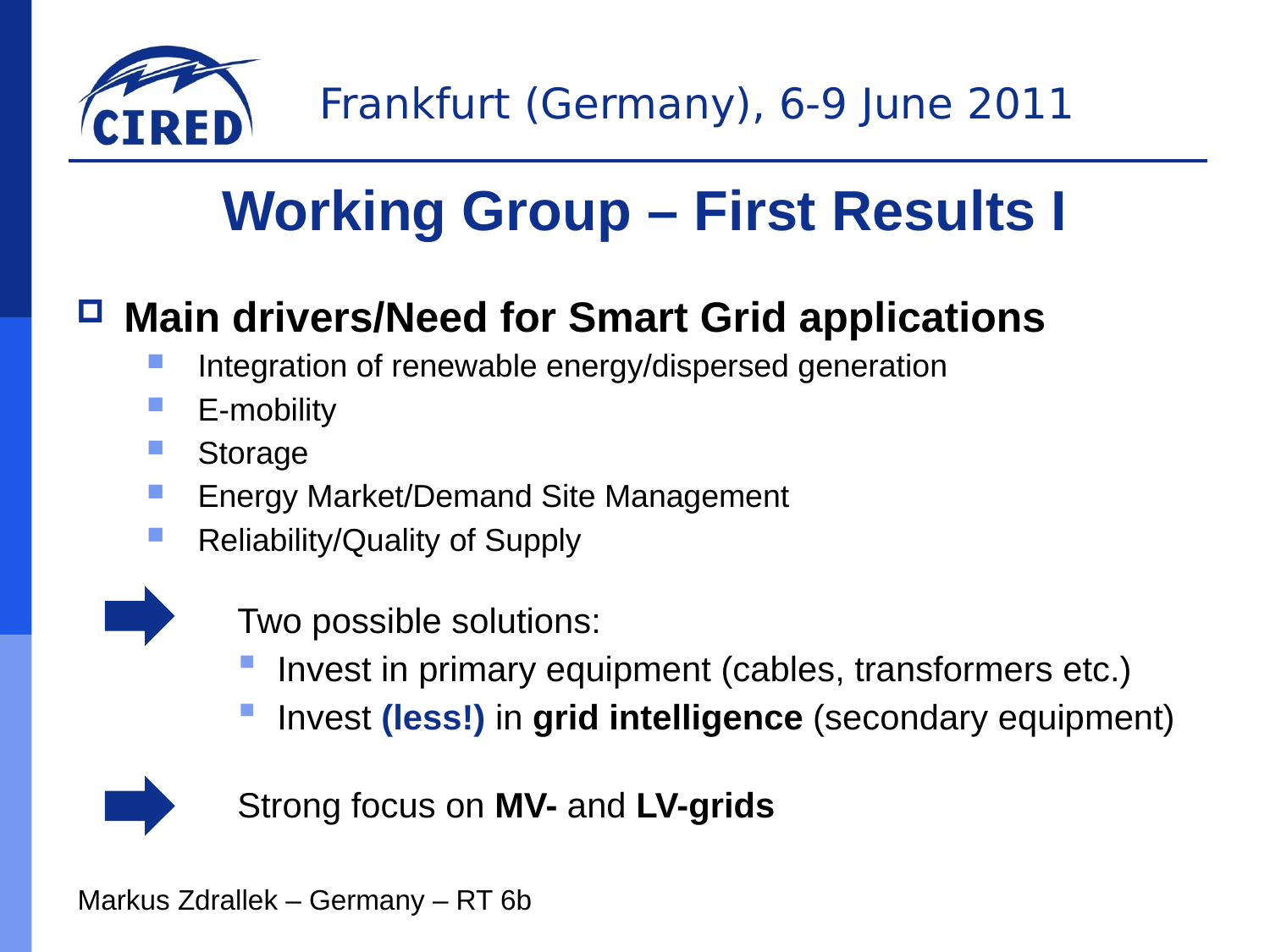

Working Group – First Results I
Main drivers/Need for Smart Grid applications
Integration of renewable energy/dispersed generation
E-mobility
Storage
Energy Market/Demand Site Management
Reliability/Quality of Supply

Two possible solutions:
 Invest in primary equipment (cables, transformers etc.)
 Invest (less!) in grid intelligence (secondary equipment)

Strong focus on MV- and LV-grids
Markus Zdrallek – Germany – RT 6b